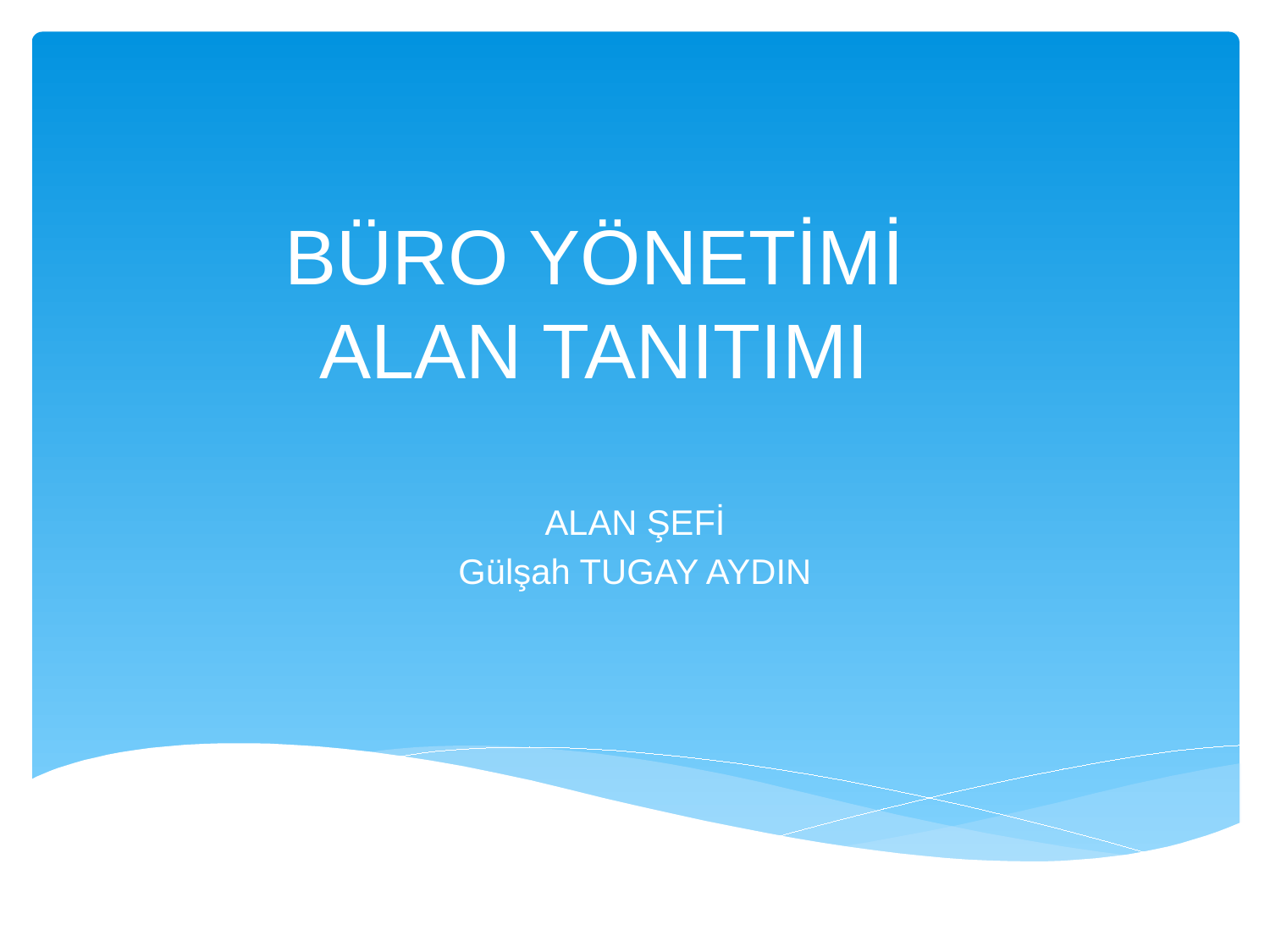

# BÜRO YÖNETİMİ ALAN TANITIMI
ALAN ŞEFİ
Gülşah TUGAY AYDIN